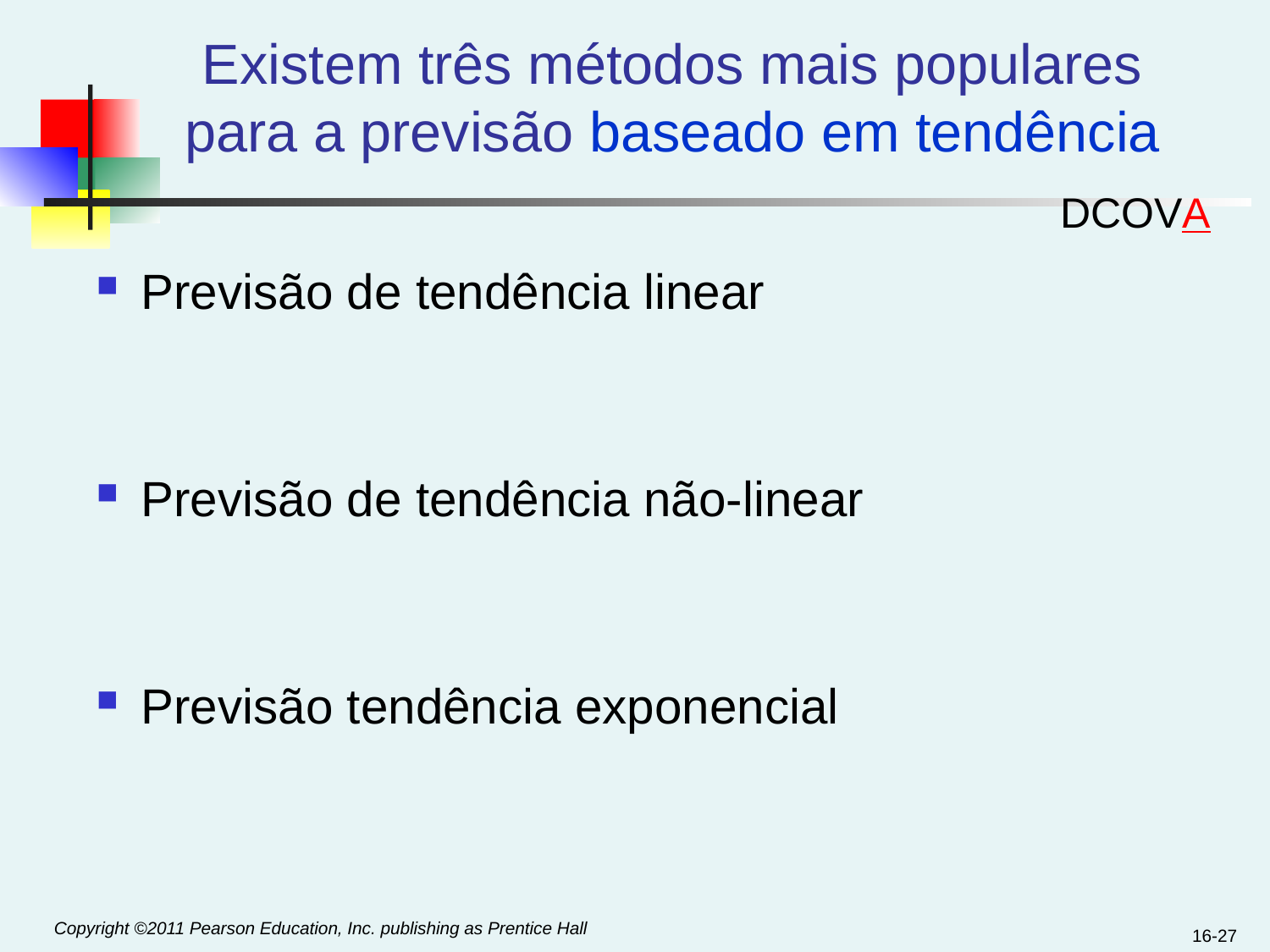

# Existem três métodos mais populares para a previsão baseado em tendência
DCOVA
Previsão de tendência linear

Previsão de tendência não-linear

Previsão tendência exponencial

16-27